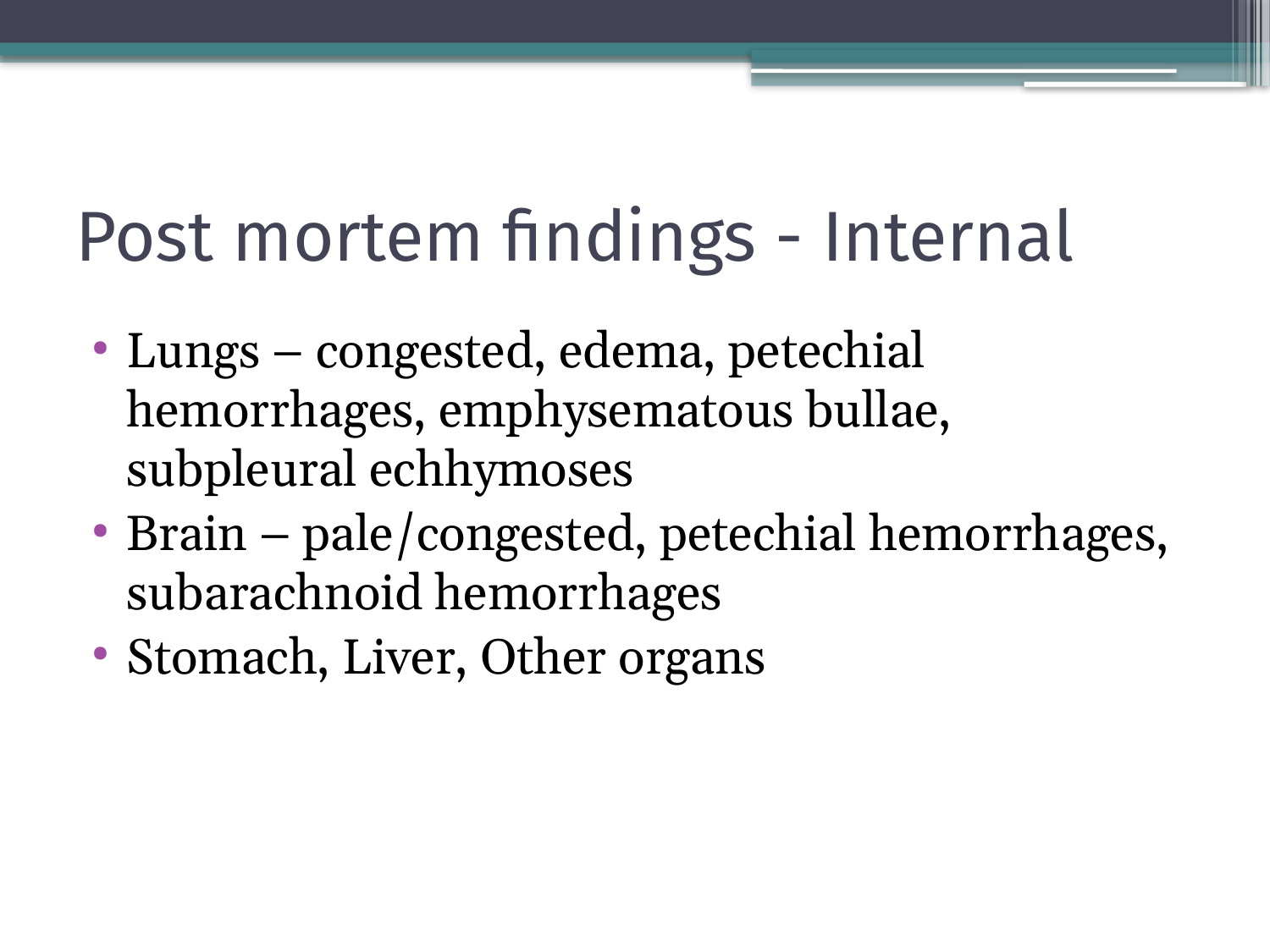

# Post mortem findings - Internal
Lungs – congested, edema, petechial hemorrhages, emphysematous bullae, subpleural echhymoses
Brain – pale/congested, petechial hemorrhages, subarachnoid hemorrhages
Stomach, Liver, Other organs